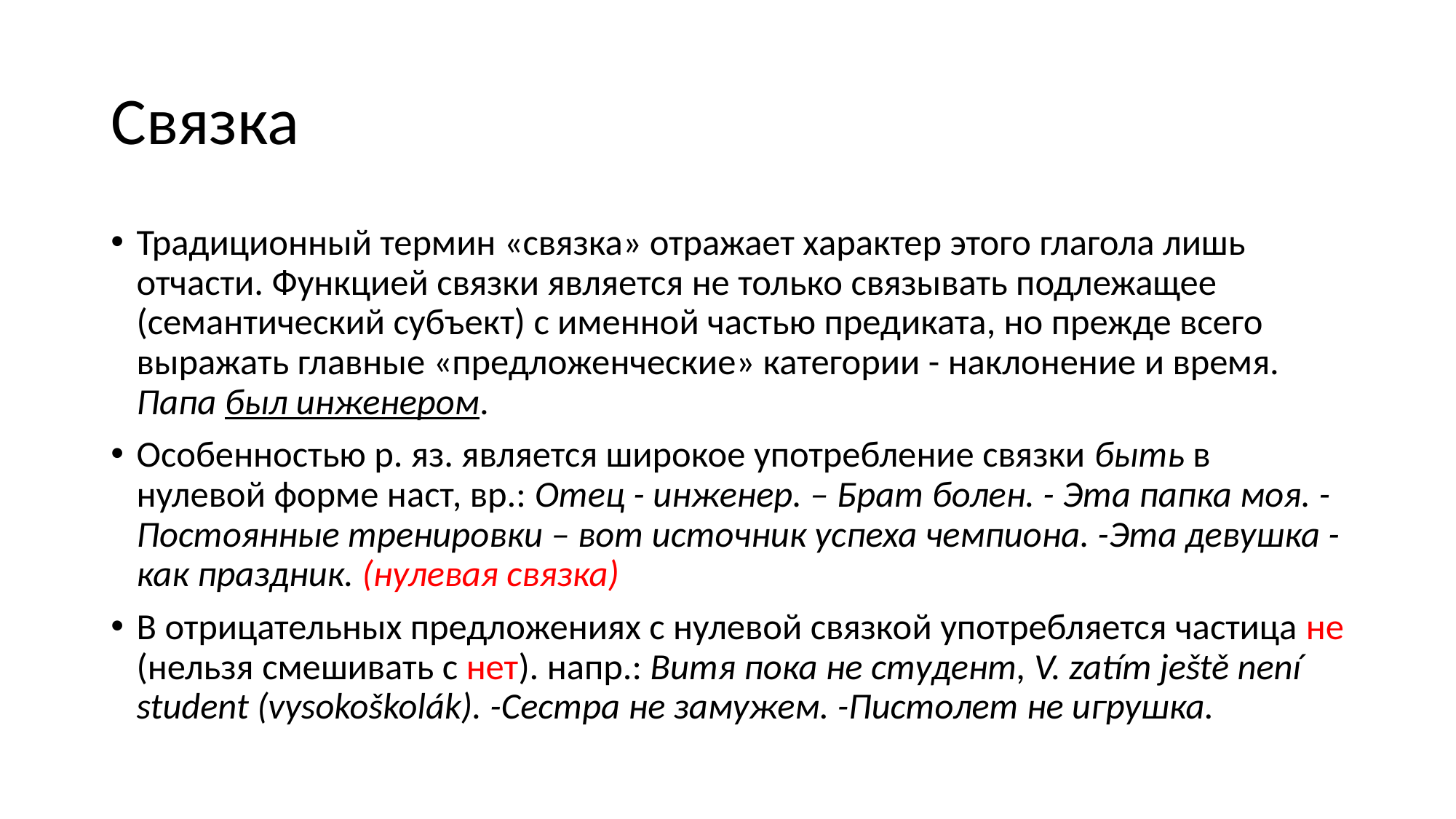

# Связка
Традиционный термин «связка» отражает характер этого глагола лишь отчасти. Функцией связки является не только связывать подлежащее (семантический субъект) с именной частью предиката, но прежде всего выражать главные «предложенческие» категории - наклонение и время. Папа был инженером.
Особенностью р. яз. является широкое употребление связки быть в нулевой форме наст, вр.: Отец - инженер. – Брат болен. - Эта папка моя. -Постоянные тренировки – вот источник успеха чемпиона. -Эта девушка - как праздник. (нулевая связка)
В отрицательных предложениях с нулевой связкой употребляется частица не (нельзя смешивать с нет). напр.: Витя пока не студент, V. zatím ještě není student (vysokoškolák). -Сестра не замужем. -Пистолет не игрушка.